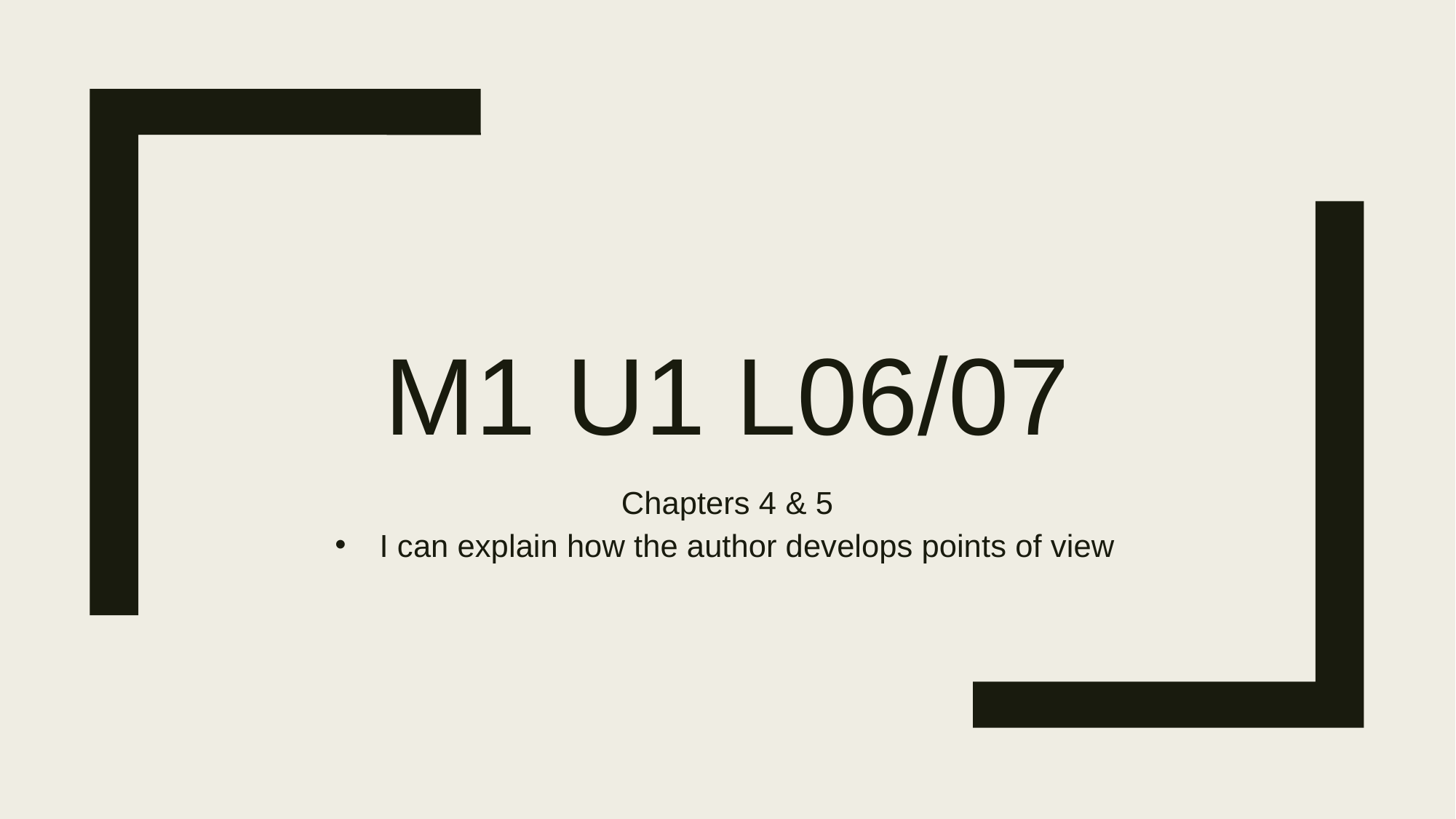

# M1 U1 L06/07
Chapters 4 & 5
I can explain how the author develops points of view